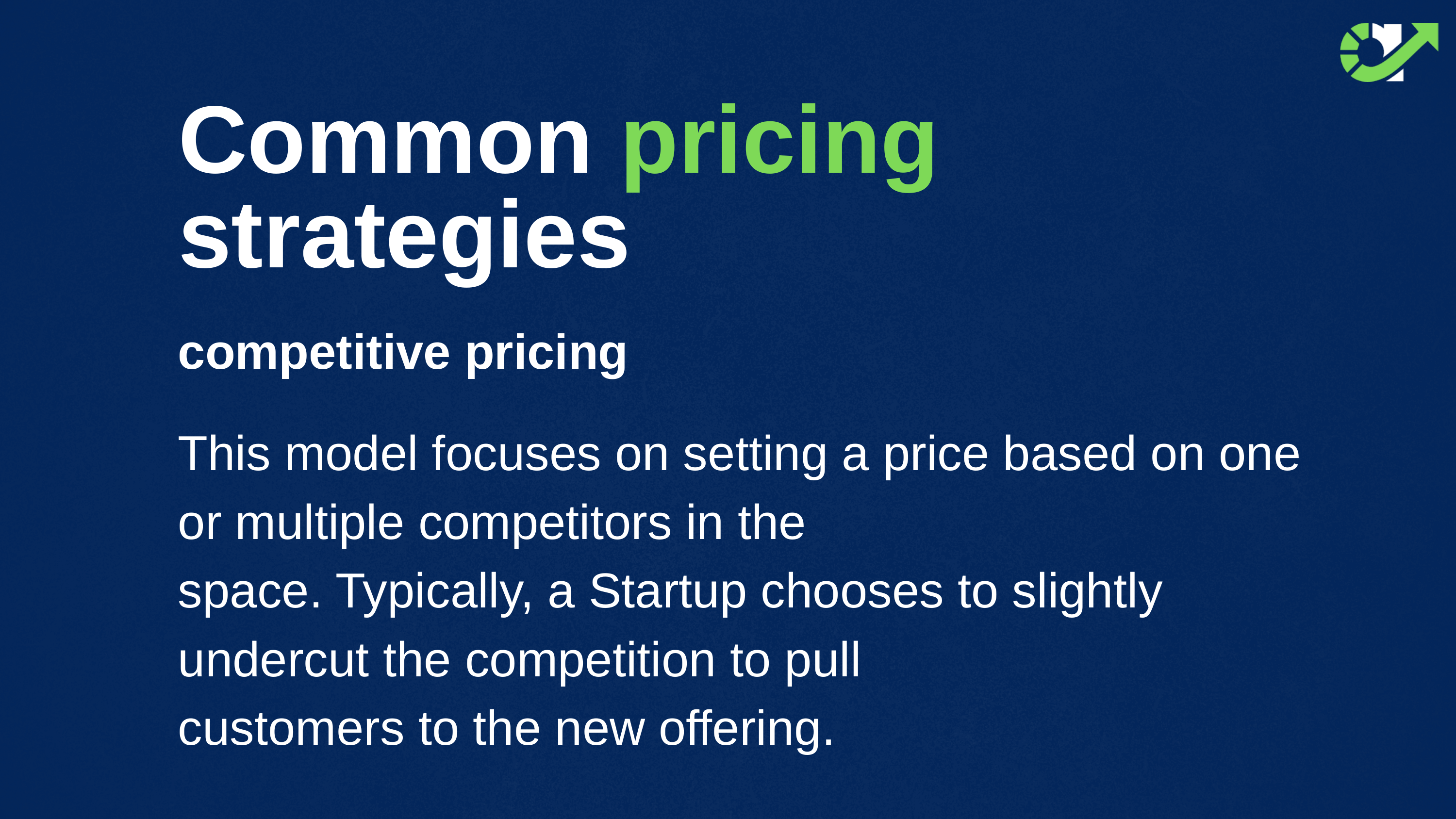

Common pricing strategies
competitive pricing
This model focuses on setting a price based on one or multiple competitors in the
space. Typically, a Startup chooses to slightly undercut the competition to pull
customers to the new offering.